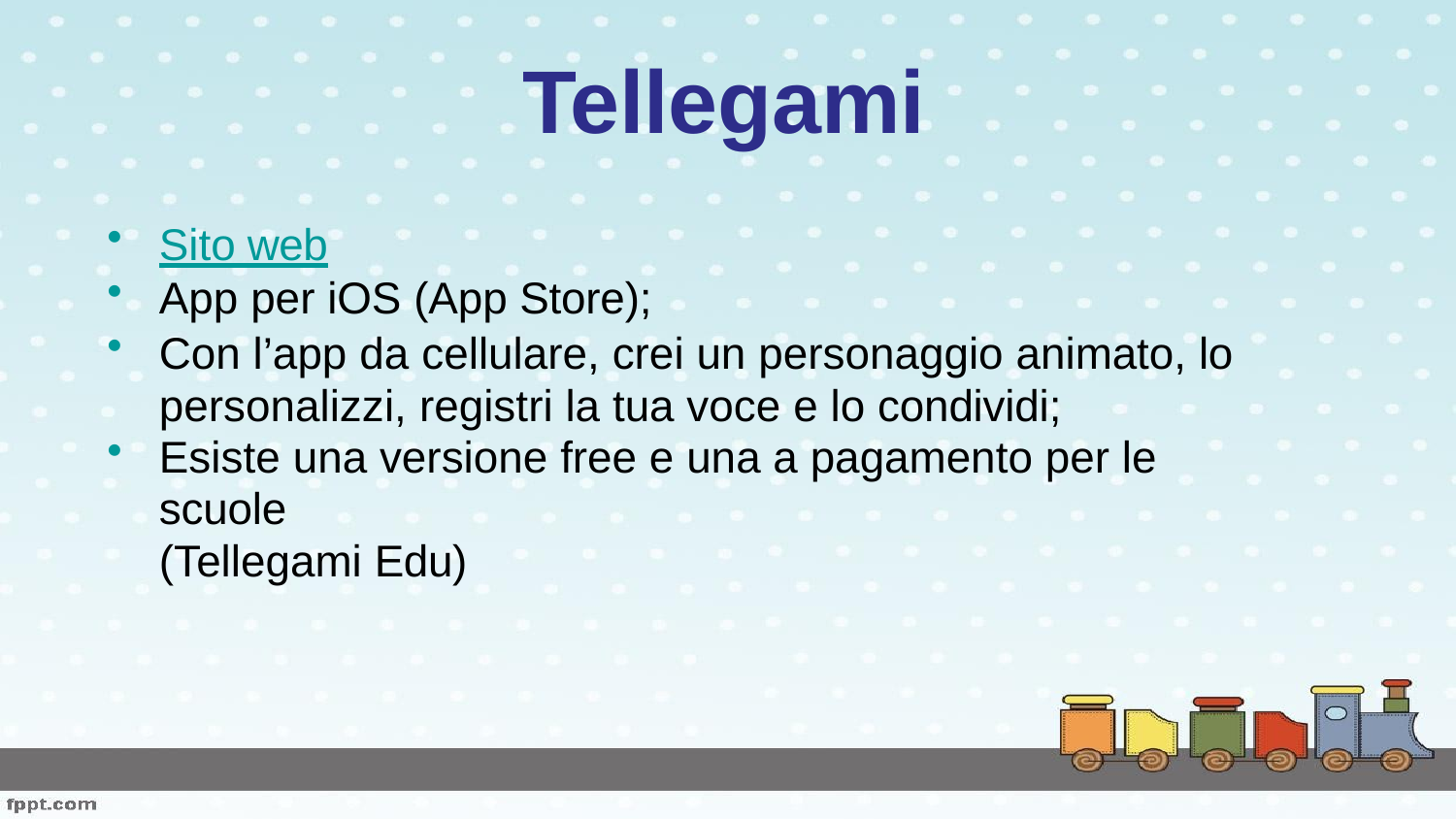

# Tellegami
Sito web
App per iOS (App Store);
Con l’app da cellulare, crei un personaggio animato, lo personalizzi, registri la tua voce e lo condividi;
Esiste una versione free e una a pagamento per le scuole
(Tellegami Edu)